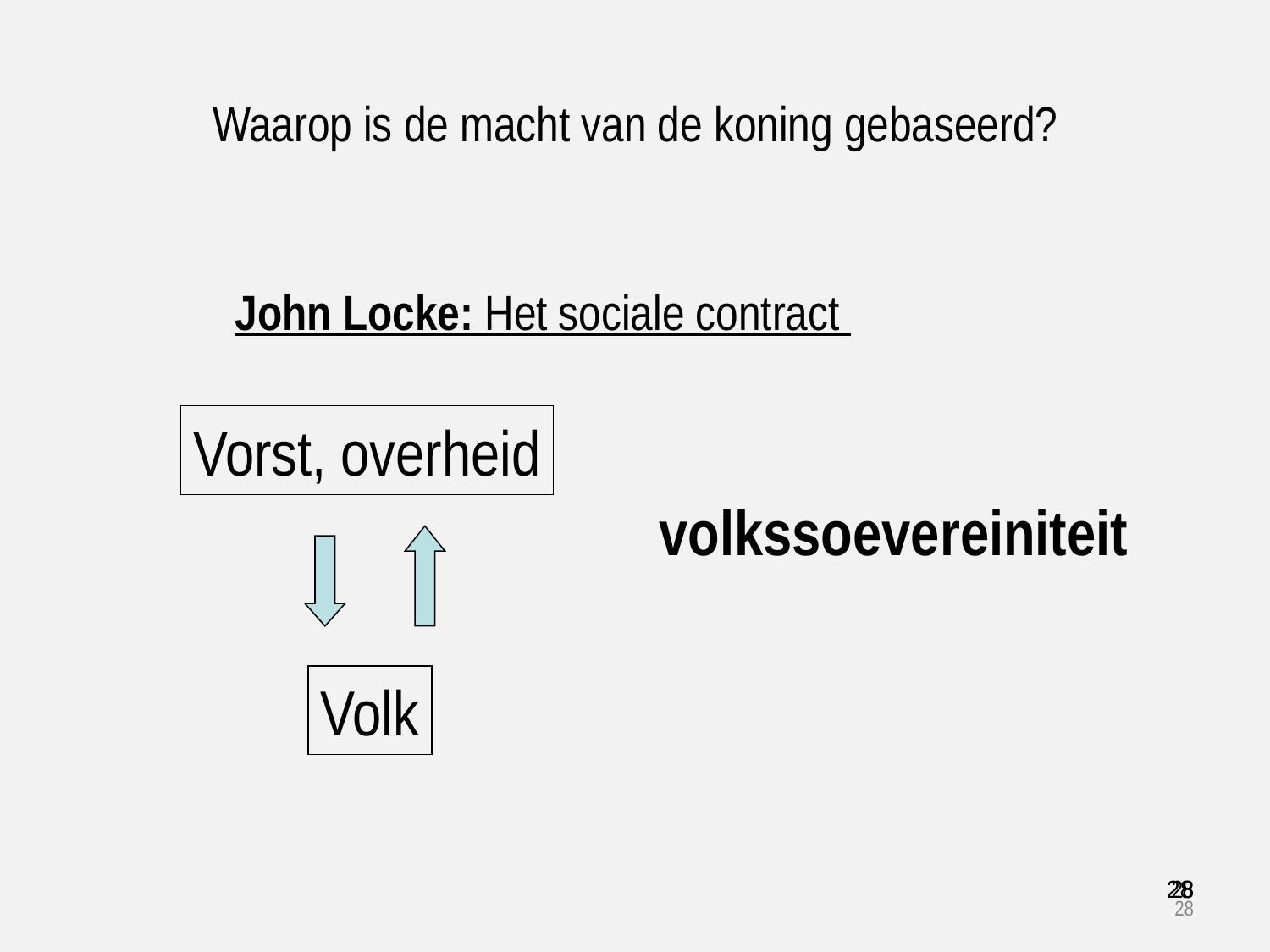

Waarop is de macht van de koning gebaseerd?

John Locke: Het sociale contract

Vorst, overheid

volkssoevereiniteit

Volk
28
28
28